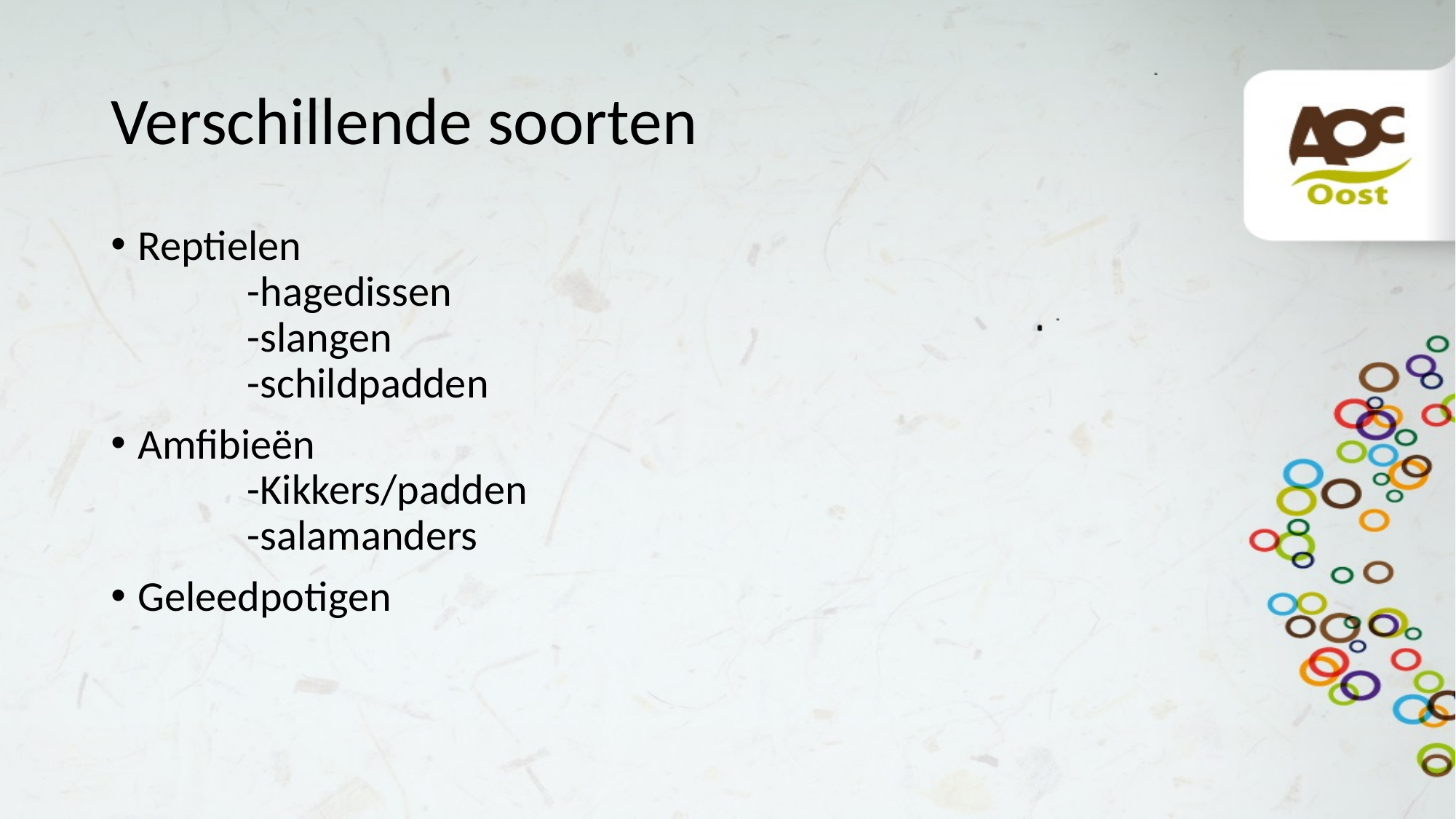

# Verschillende soorten
Reptielen
	-hagedissen
	-slangen
	-schildpadden
Amfibieën
	-Kikkers/padden
	-salamanders
Geleedpotigen